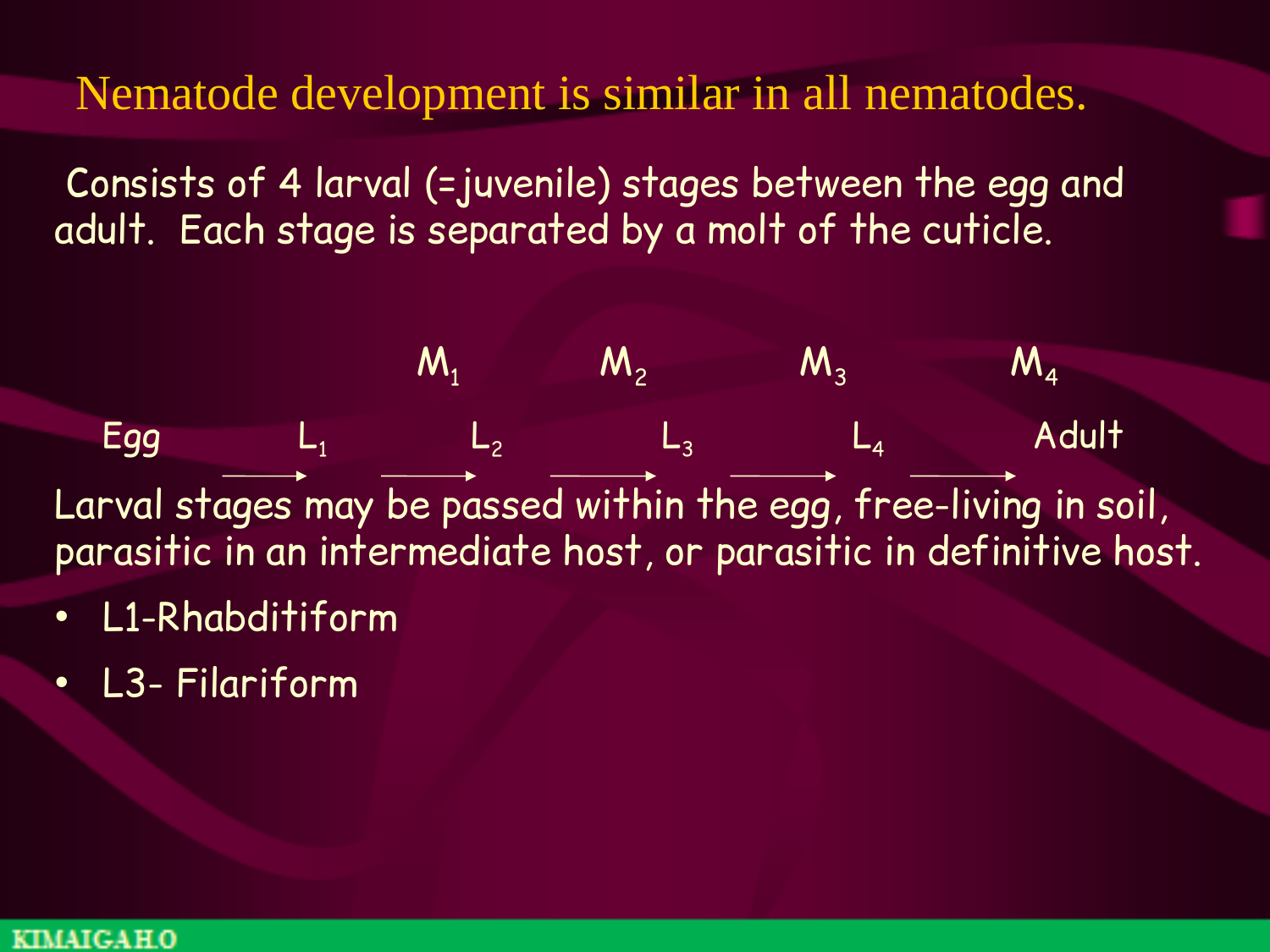

Nematode development is similar in all nematodes.

 Consists of 4 larval (=juvenile) stages between the egg and adult.  Each stage is separated by a molt of the cuticle.

                               M1            M2             M3              M4
    Egg             L1              L2               L3               L4              Adult
Larval stages may be passed within the egg, free-living in soil, parasitic in an intermediate host, or parasitic in definitive host.
L1-Rhabditiform
L3- Filariform